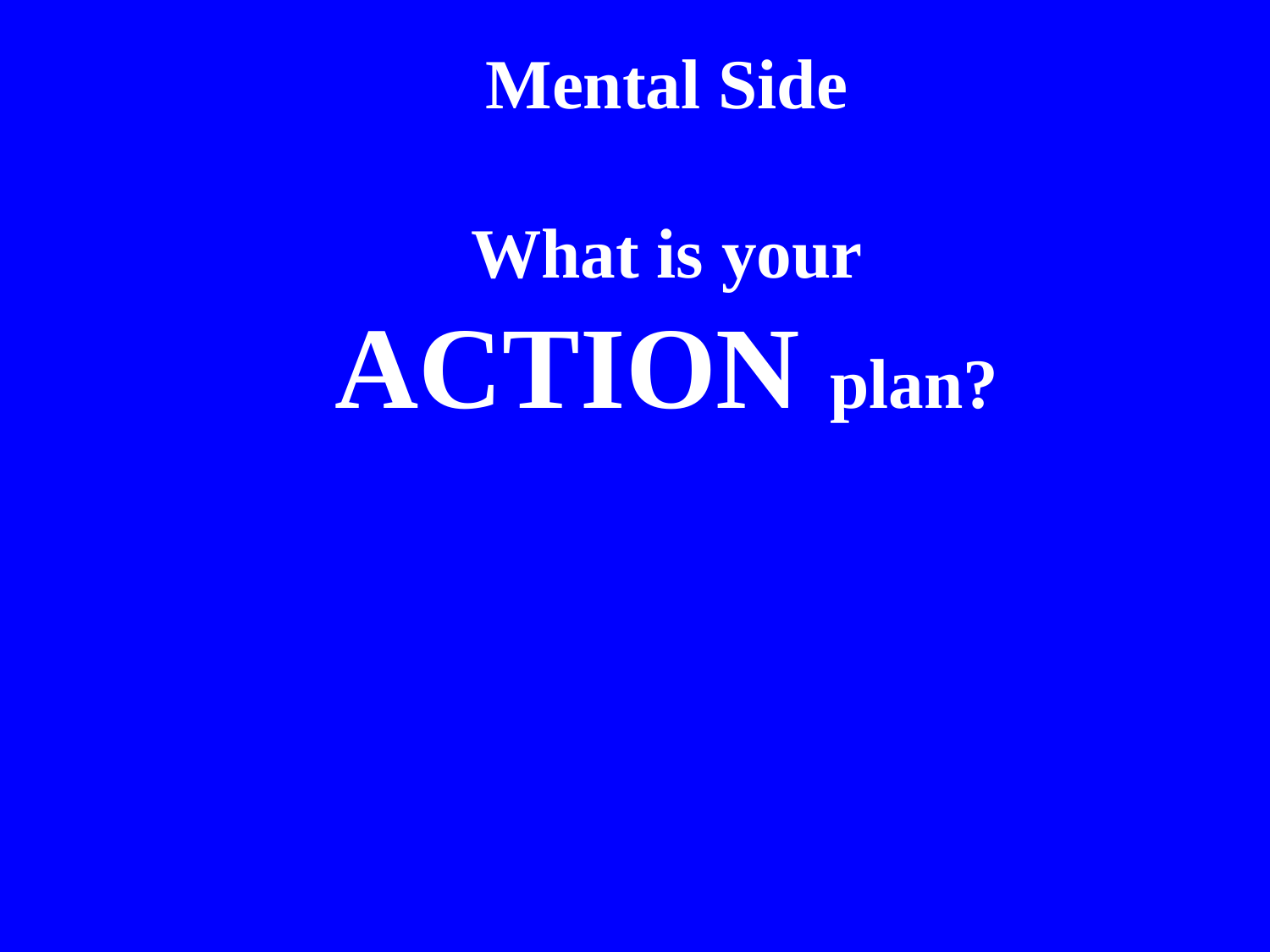

Mental Side

What is your
ACTION plan?